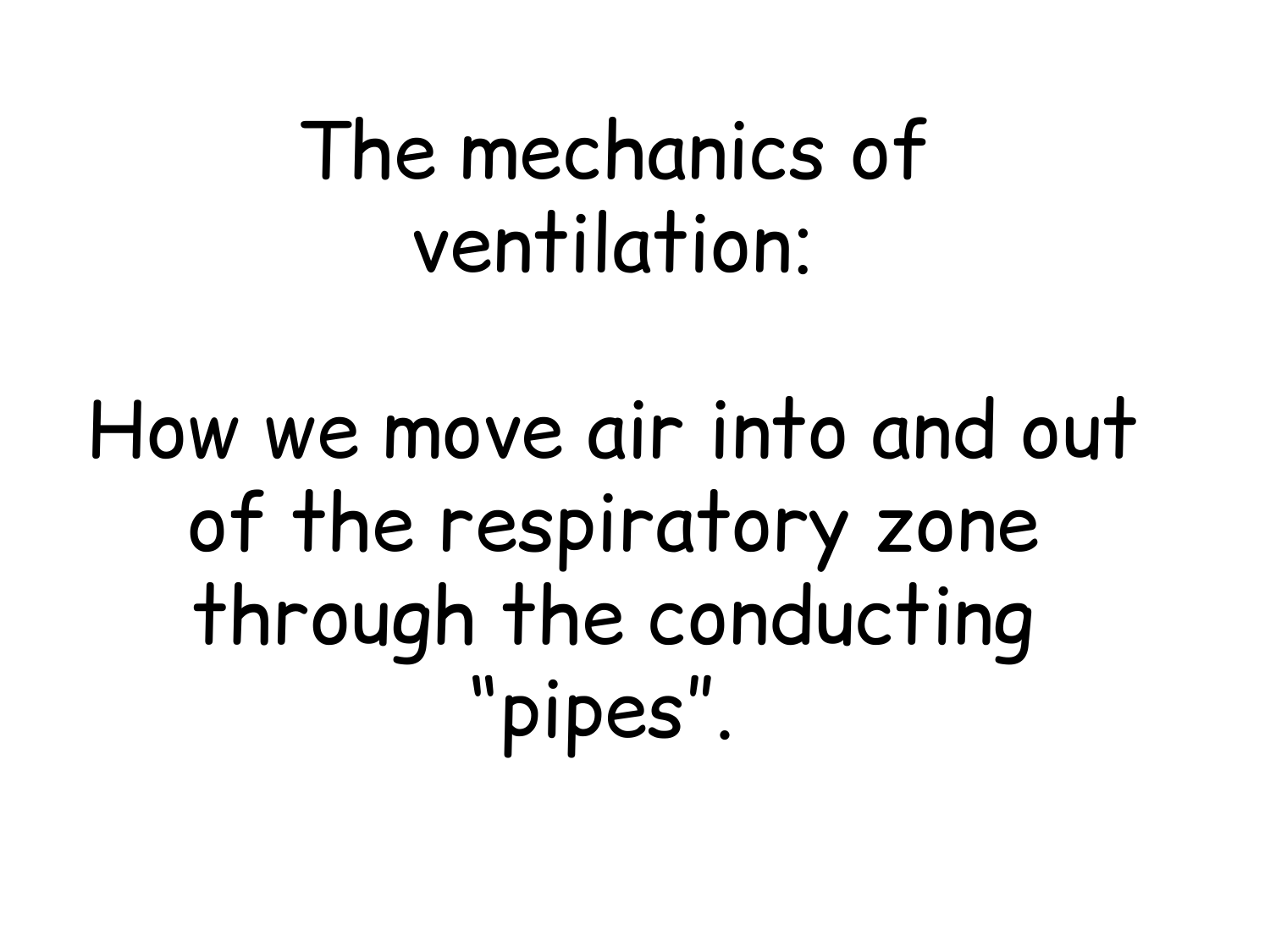

# The mechanics of ventilation: How we move air into and out of the respiratory zone through the conducting “pipes”.